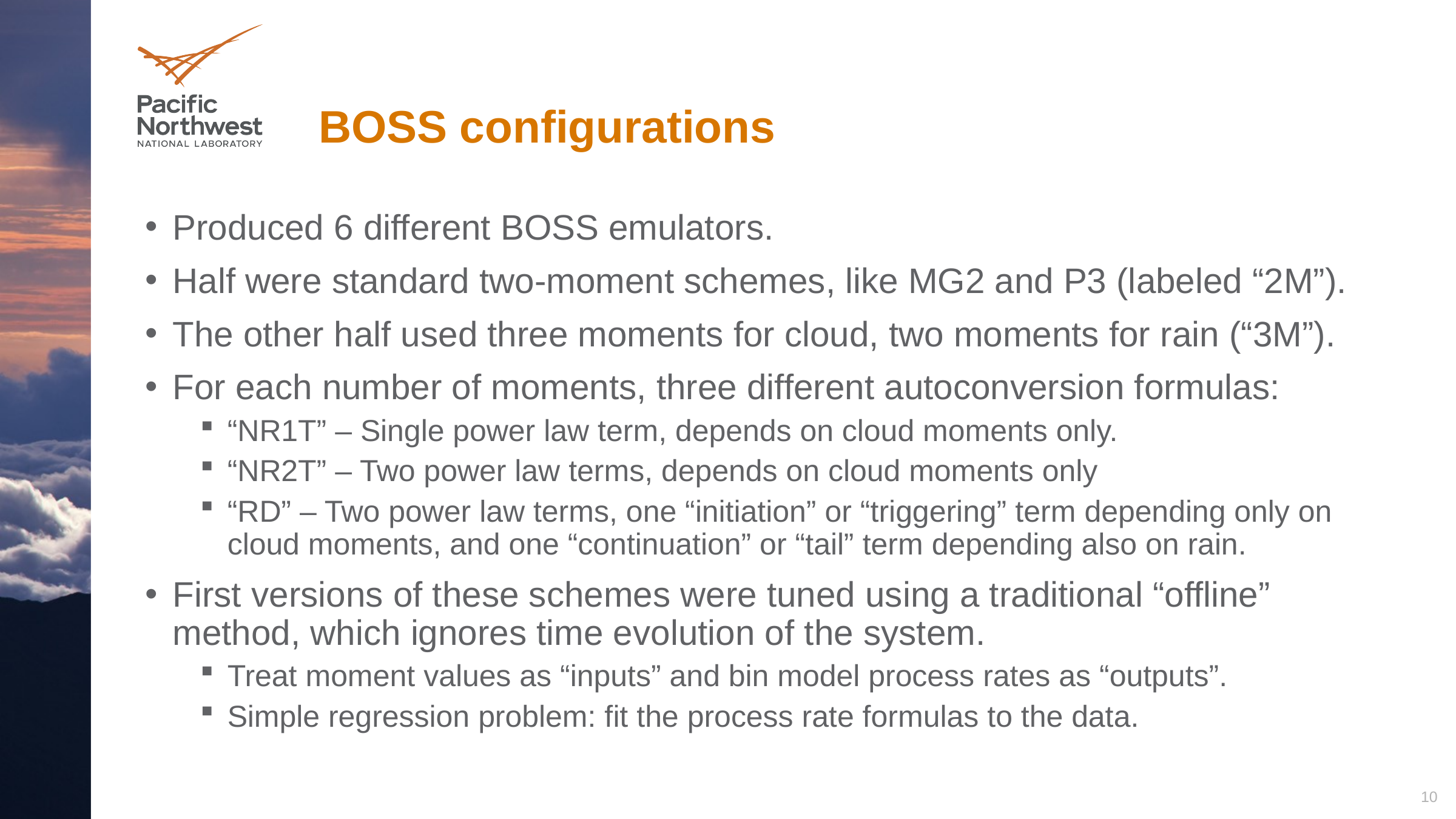

# BOSS configurations
Produced 6 different BOSS emulators.
Half were standard two-moment schemes, like MG2 and P3 (labeled “2M”).
The other half used three moments for cloud, two moments for rain (“3M”).
For each number of moments, three different autoconversion formulas:
“NR1T” – Single power law term, depends on cloud moments only.
“NR2T” – Two power law terms, depends on cloud moments only
“RD” – Two power law terms, one “initiation” or “triggering” term depending only on cloud moments, and one “continuation” or “tail” term depending also on rain.
First versions of these schemes were tuned using a traditional “offline” method, which ignores time evolution of the system.
Treat moment values as “inputs” and bin model process rates as “outputs”.
Simple regression problem: fit the process rate formulas to the data.
10